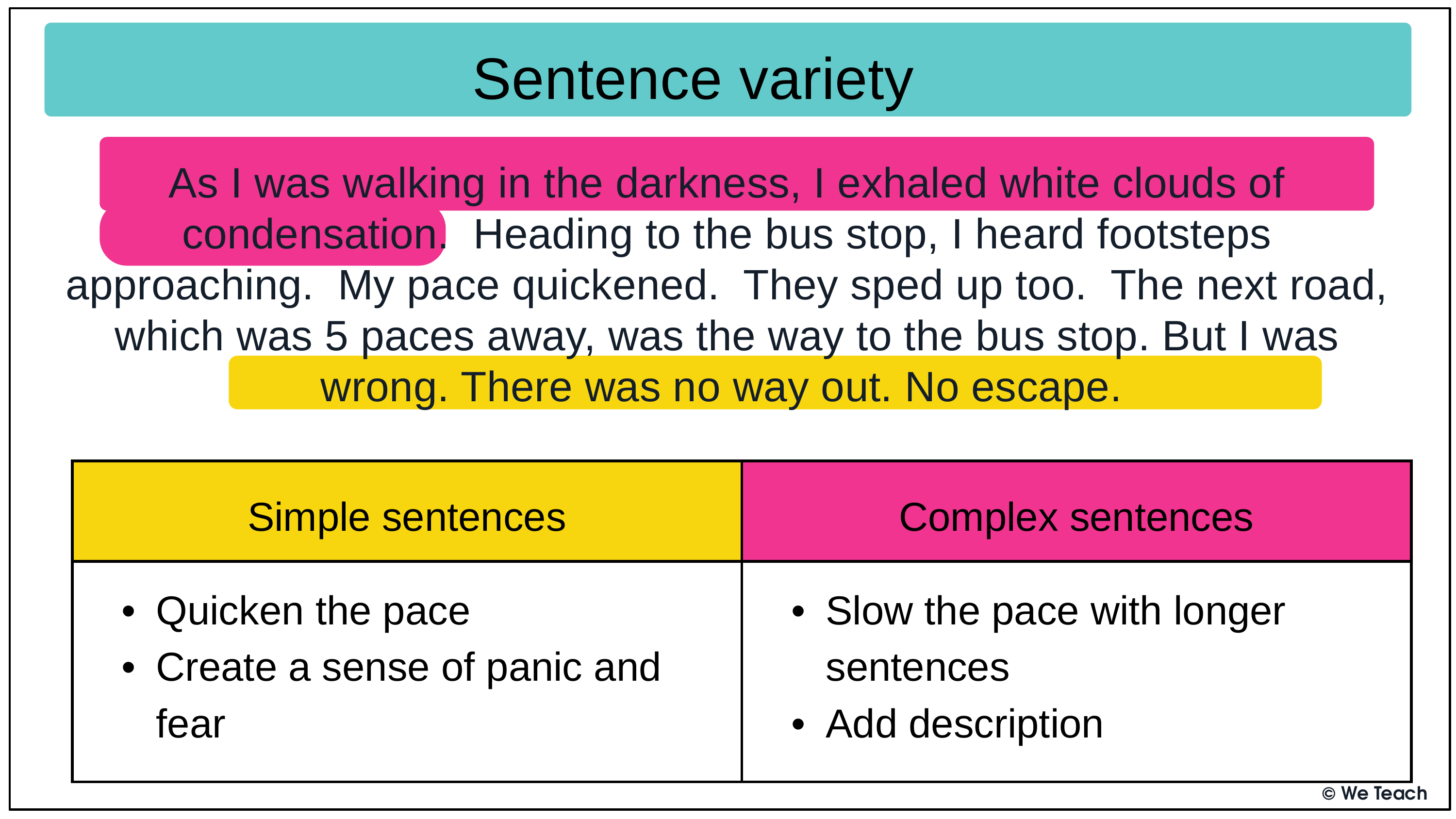

Sentence variety

As I was walking in the darkness, I exhaled white clouds of condensation.  Heading to the bus stop, I heard footsteps approaching.  My pace quickened.  They sped up too.  The next road, which was 5 paces away, was the way to the bus stop. But I was wrong. There was no way out. No escape.

| Simple sentences | Complex sentences |
| --- | --- |
| Quicken the pace Create a sense of panic and fear | Slow the pace with longer sentences Add description |
© We Teach